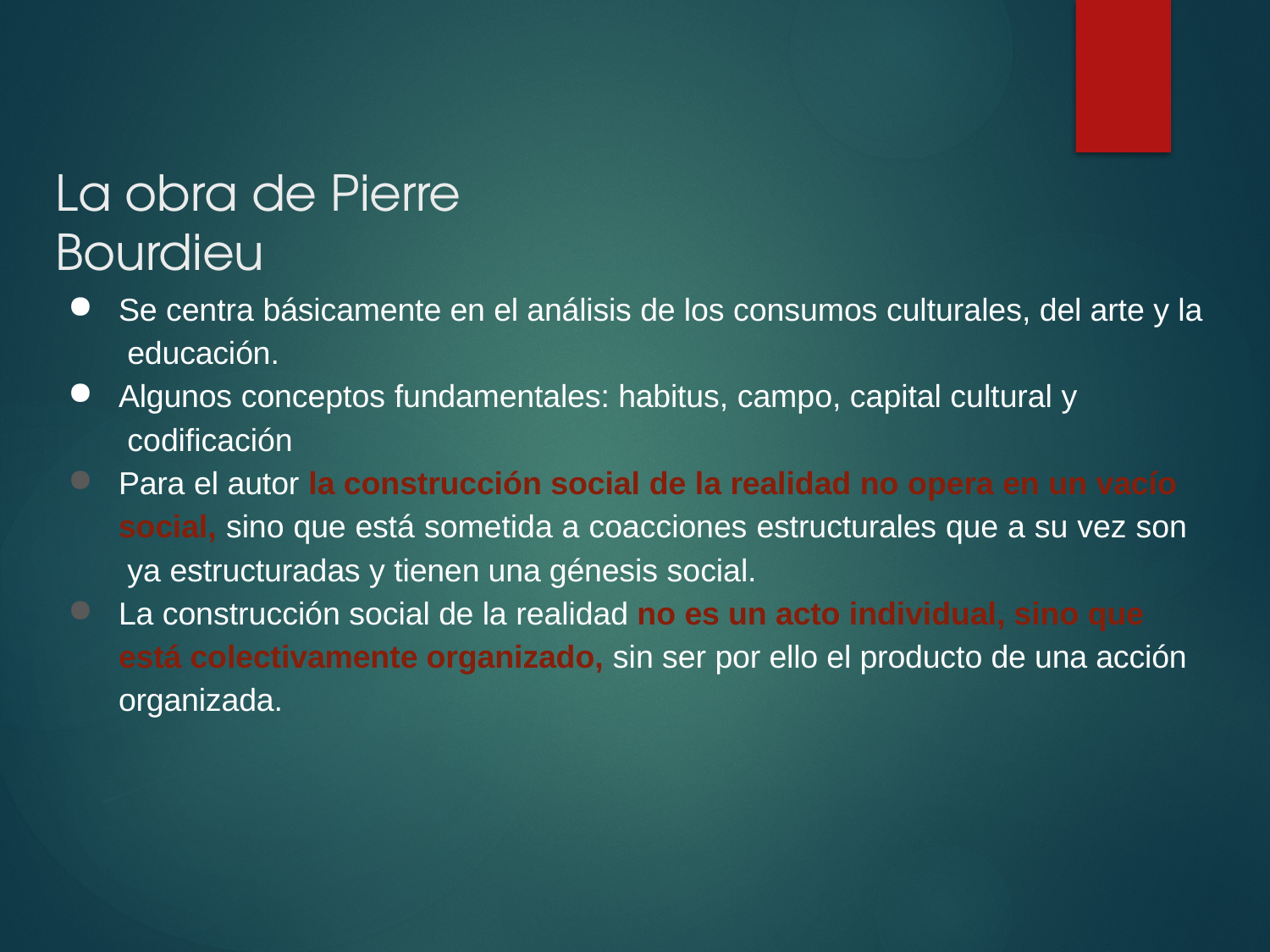

# La obra de Pierre Bourdieu
Se centra básicamente en el análisis de los consumos culturales, del arte y la  educación.
Algunos conceptos fundamentales: habitus, campo, capital cultural y  codificación
Para el autor la construcción social de la realidad no opera en un vacío  social, sino que está sometida a coacciones estructurales que a su vez son  ya estructuradas y tienen una génesis social.
La construcción social de la realidad no es un acto individual, sino que  está colectivamente organizado, sin ser por ello el producto de una acción  organizada.